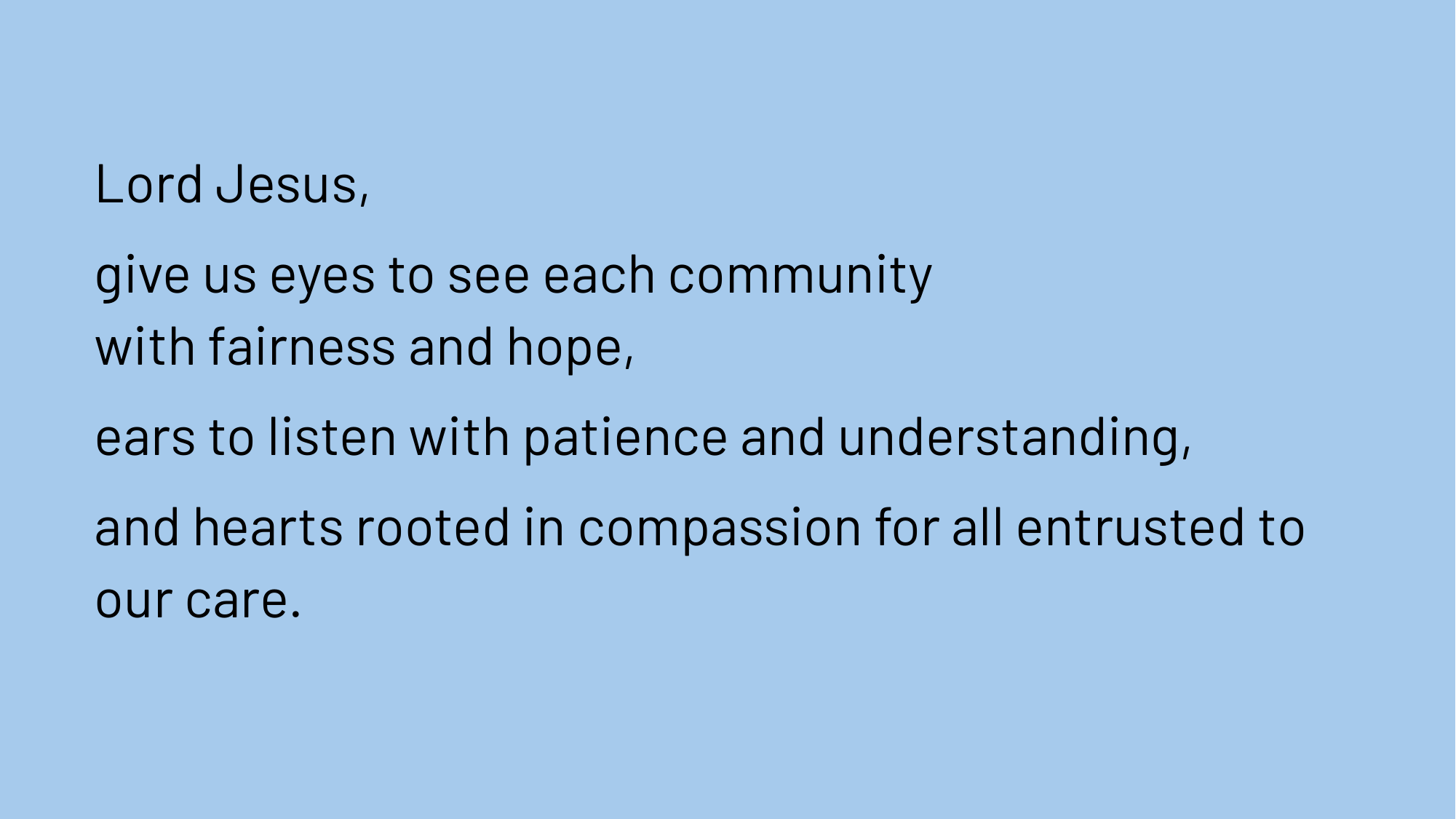

Lord Jesus,
give us eyes to see each community
with fairness and hope,
ears to listen with patience and understanding,
and hearts rooted in compassion for all entrusted to our care.